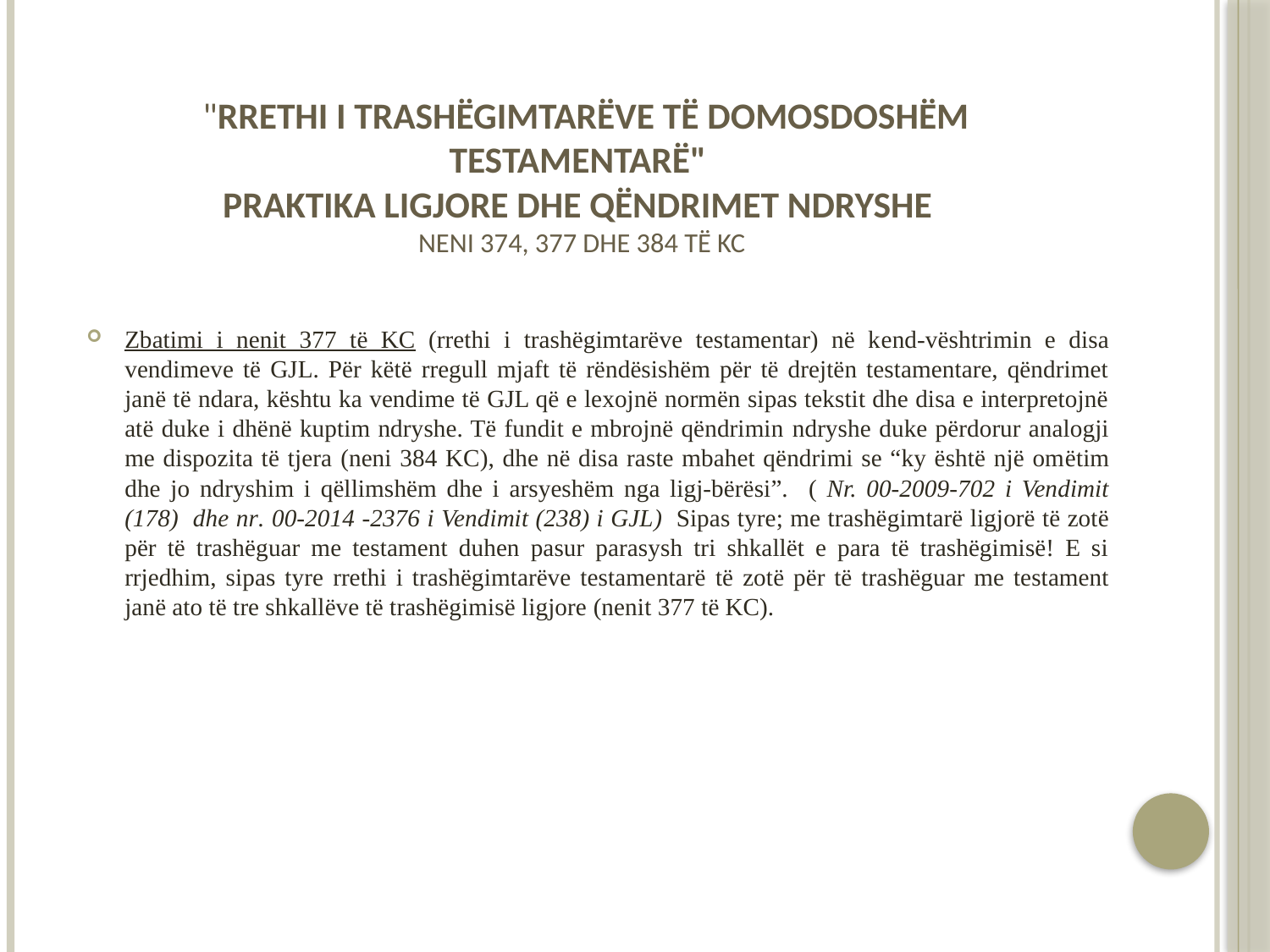

# "Rrethi i trashëgimtarëve të domosdoshëm testamentarë" praktika ligjore dhe qëndrimet ndryshe neni 374, 377 dhe 384 të KC
Zbatimi i nenit 377 të KC (rrethi i trashëgimtarëve testamentar) në kend-vështrimin e disa vendimeve të GJL. Për këtë rregull mjaft të rëndësishëm për të drejtën testamentare, qëndrimet janë të ndara, kështu ka vendime të GJL që e lexojnë normën sipas tekstit dhe disa e interpretojnë atë duke i dhënë kuptim ndryshe. Të fundit e mbrojnë qëndrimin ndryshe duke përdorur analogji me dispozita të tjera (neni 384 KC), dhe në disa raste mbahet qëndrimi se “ky është një omëtim dhe jo ndryshim i qëllimshëm dhe i arsyeshëm nga ligj-bërësi”.  ( Nr. 00-2009-702 i Vendimit (178)  dhe nr. 00-2014 -2376 i Vendimit (238) i GJL)  Sipas tyre; me trashëgimtarë ligjorë të zotë për të trashëguar me testament duhen pasur parasysh tri shkallët e para të trashëgimisë! E si rrjedhim, sipas tyre rrethi i trashëgimtarëve testamentarë të zotë për të trashëguar me testament janë ato të tre shkallëve të trashëgimisë ligjore (nenit 377 të KC).